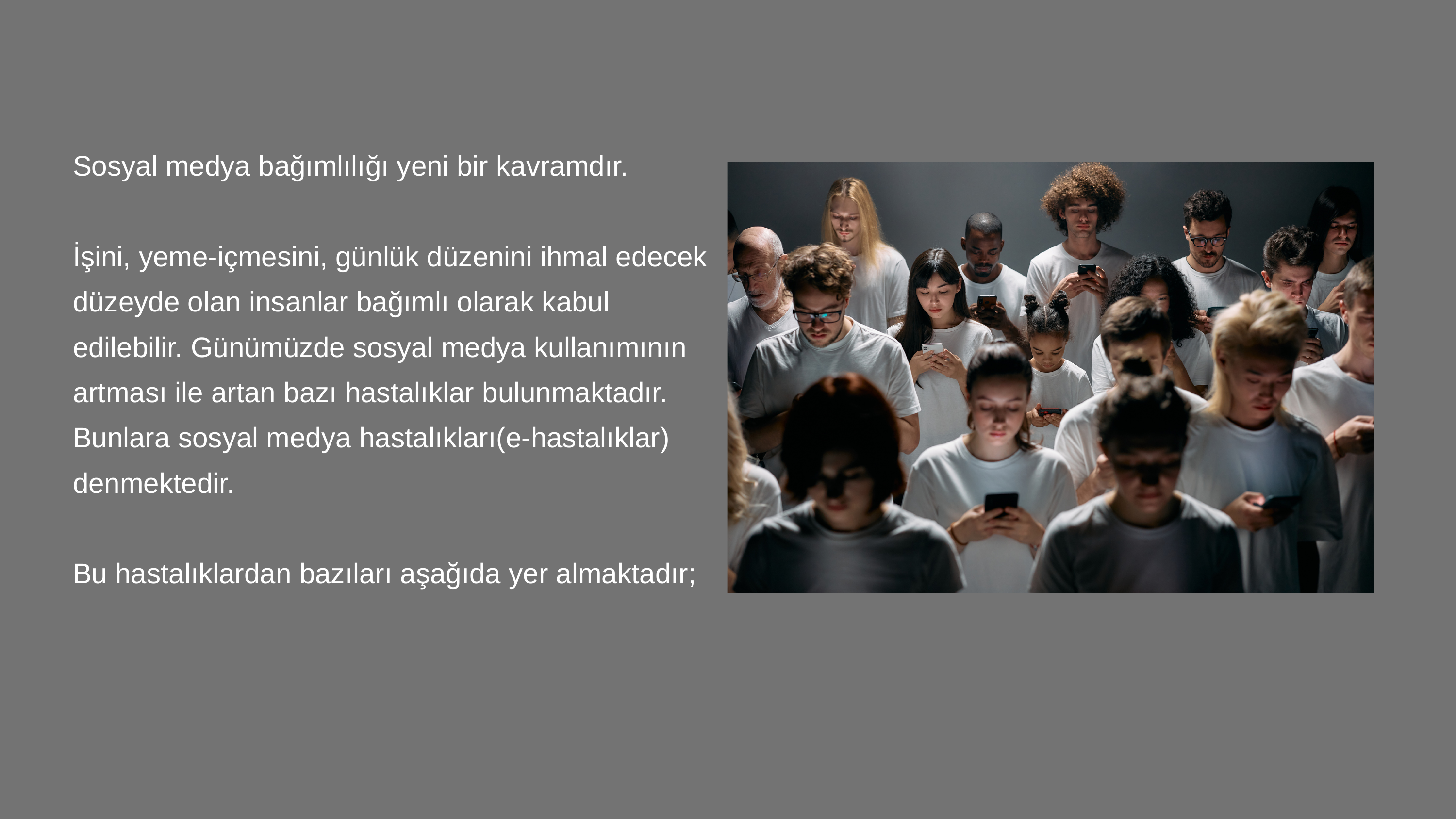

Sosyal medya bağımlılığı yeni bir kavramdır.

İşini, yeme-içmesini, günlük düzenini ihmal edecek düzeyde olan insanlar bağımlı olarak kabul edilebilir. Günümüzde sosyal medya kullanımının artması ile artan bazı hastalıklar bulunmaktadır. Bunlara sosyal medya hastalıkları(e-hastalıklar) denmektedir.

Bu hastalıklardan bazıları aşağıda yer almaktadır;